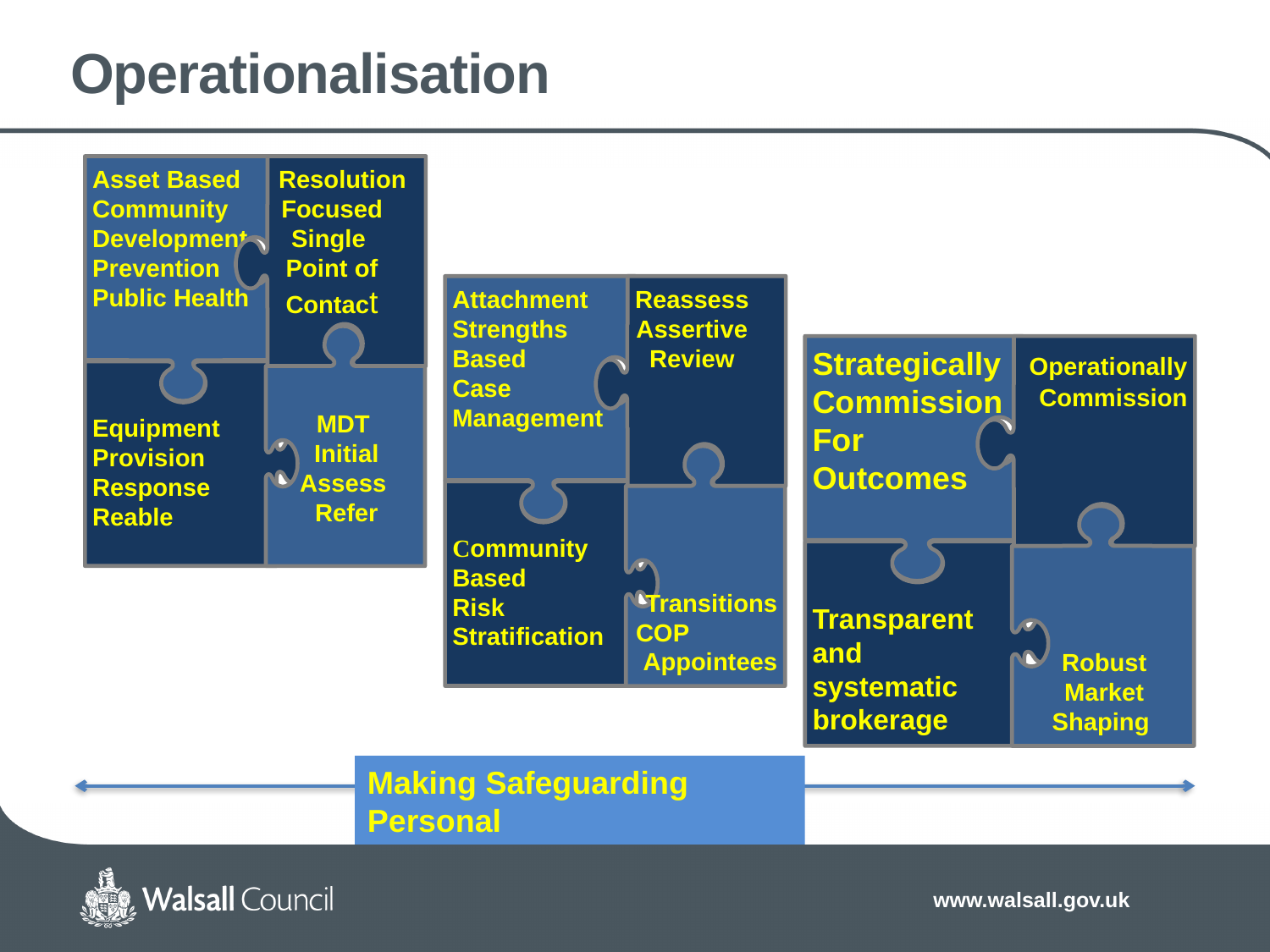

# Operationalisation

Asset Based
Community
Development
Prevention
Public Health
    Resolution
Focused
Single
Point of
Contact
MDT
Initial Assess
Refer

Equipment
Provision
Response
Reable

Attachment
Strengths Based
Case
Management
Reassess
Assertive
Review

Transitions
COP
Appointees

Community Based
Risk
Stratification

Strategically
Commission
For
Outcomes
    Operationally Commission

Robust Market Shaping

Transparent
and
systematic
brokerage
Making Safeguarding Personal